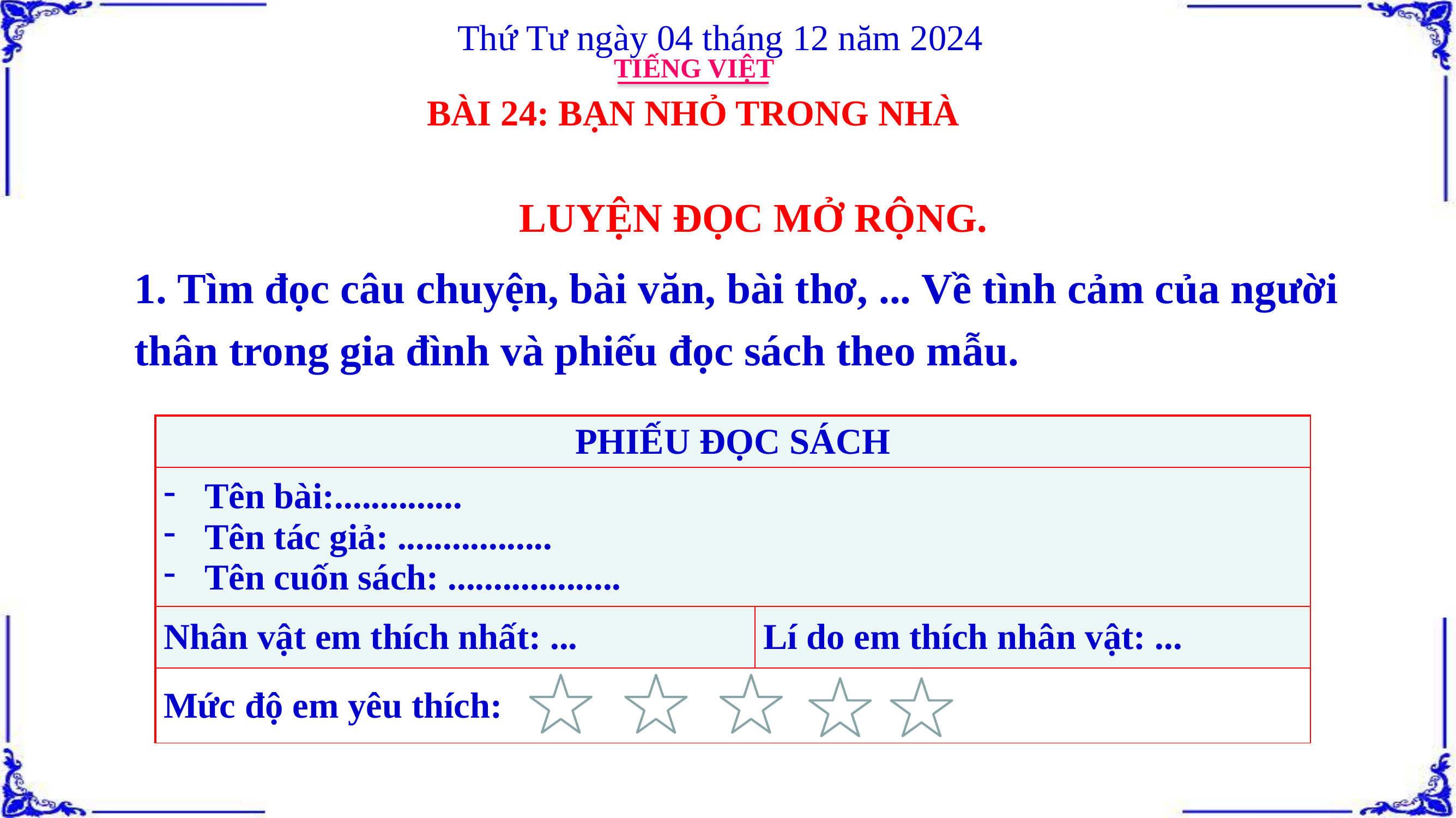

Thứ Tư ngày 04 tháng 12 năm 2024
TIẾNG VIỆT
BÀI 24: BẠN NHỎ TRONG NHÀ
 LUYỆN ĐỌC MỞ RỘNG.
1. Tìm đọc câu chuyện, bài văn, bài thơ, ... Về tình cảm của người thân trong gia đình và phiếu đọc sách theo mẫu.
| PHIẾU ĐỌC SÁCH |  |
| --- | --- |
| Tên bài:.............. Tên tác giả: ................. Tên cuốn sách: ................... |  |
| Nhân vật em thích nhất: ... | Lí do em thích nhân vật: ... |
| Mức độ em yêu thích: |  |